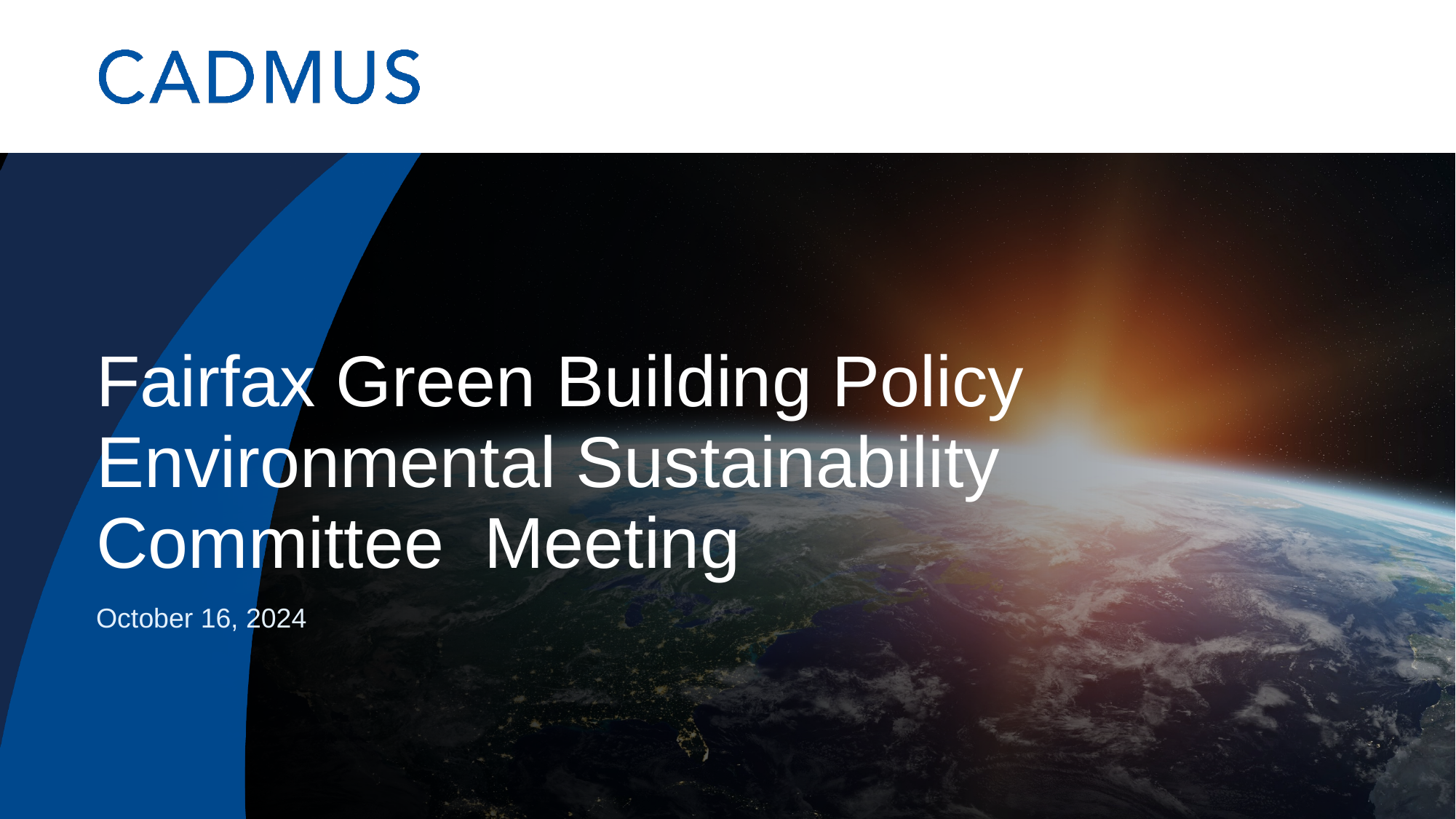

# Fairfax Green Building Policy Environmental Sustainability Committee  Meeting
October 16, 2024